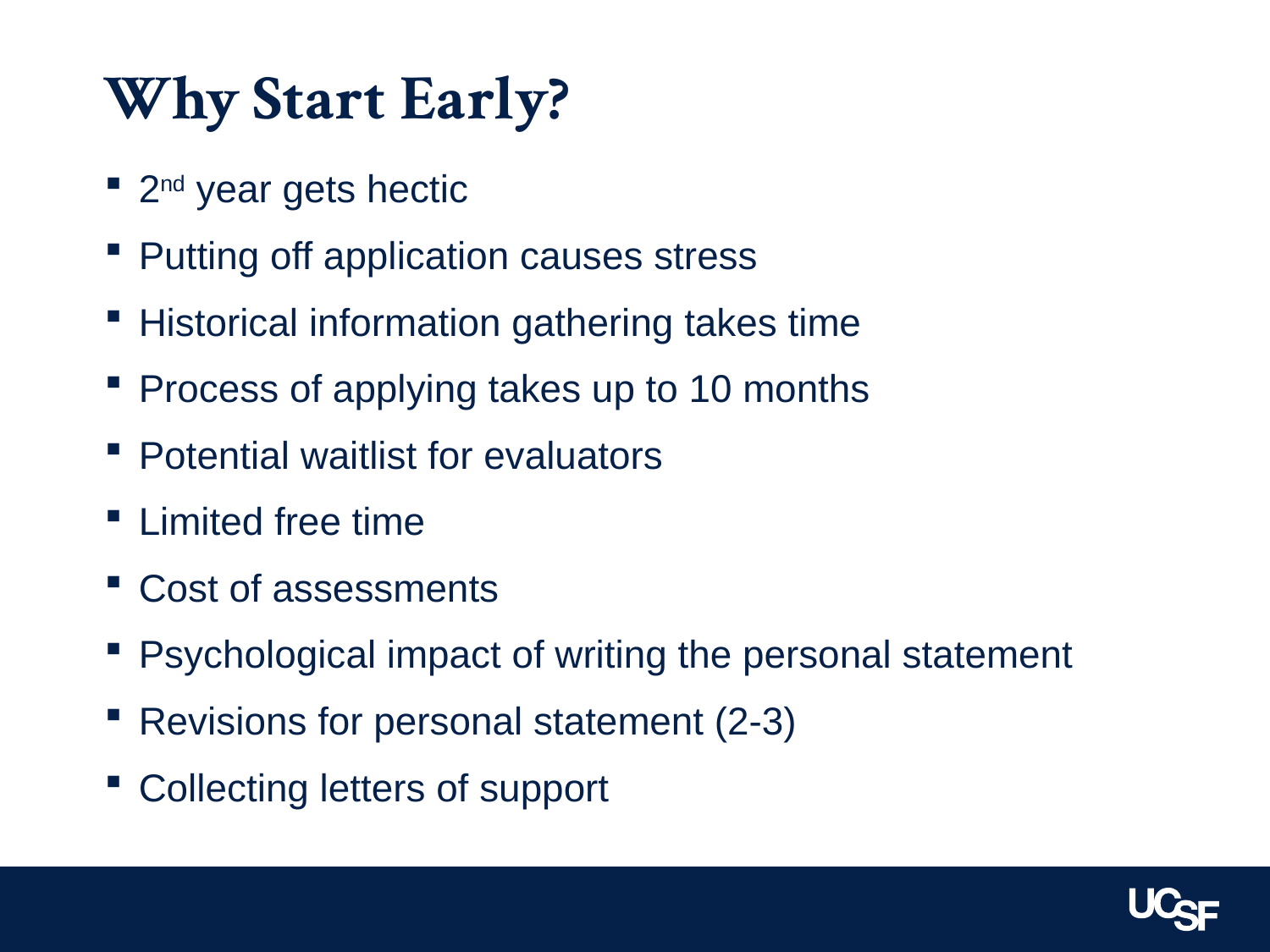

# Why Start Early?
 2nd year gets hectic
 Putting off application causes stress
 Historical information gathering takes time
 Process of applying takes up to 10 months
 Potential waitlist for evaluators
 Limited free time
 Cost of assessments
 Psychological impact of writing the personal statement
 Revisions for personal statement (2-3)
 Collecting letters of support